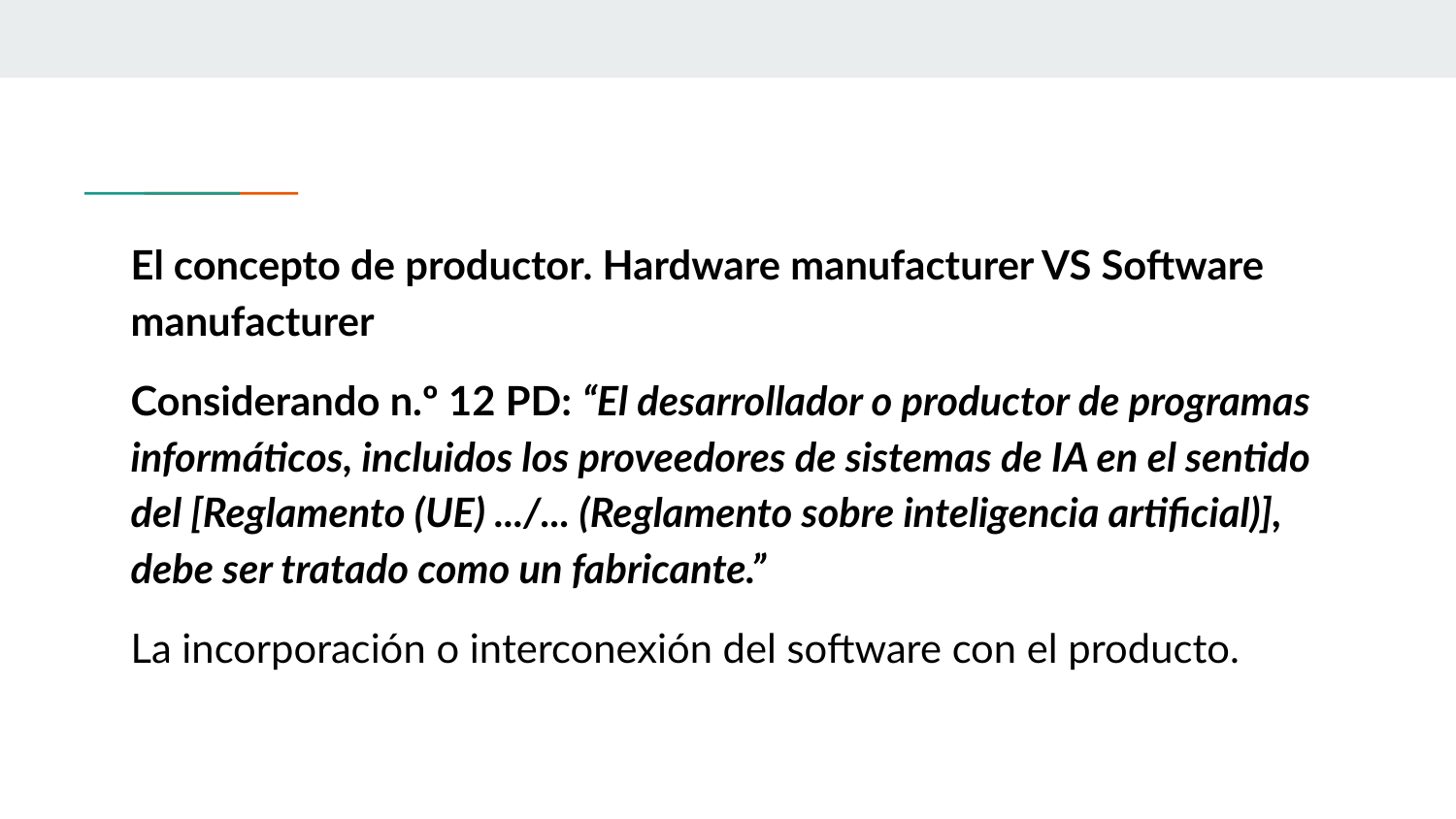

El concepto de productor. Hardware manufacturer VS Software manufacturer
Considerando n.º 12 PD: “El desarrollador o productor de programas informáticos, incluidos los proveedores de sistemas de IA en el sentido del [Reglamento (UE) .../... (Reglamento sobre inteligencia artificial)], debe ser tratado como un fabricante.”
La incorporación o interconexión del software con el producto.